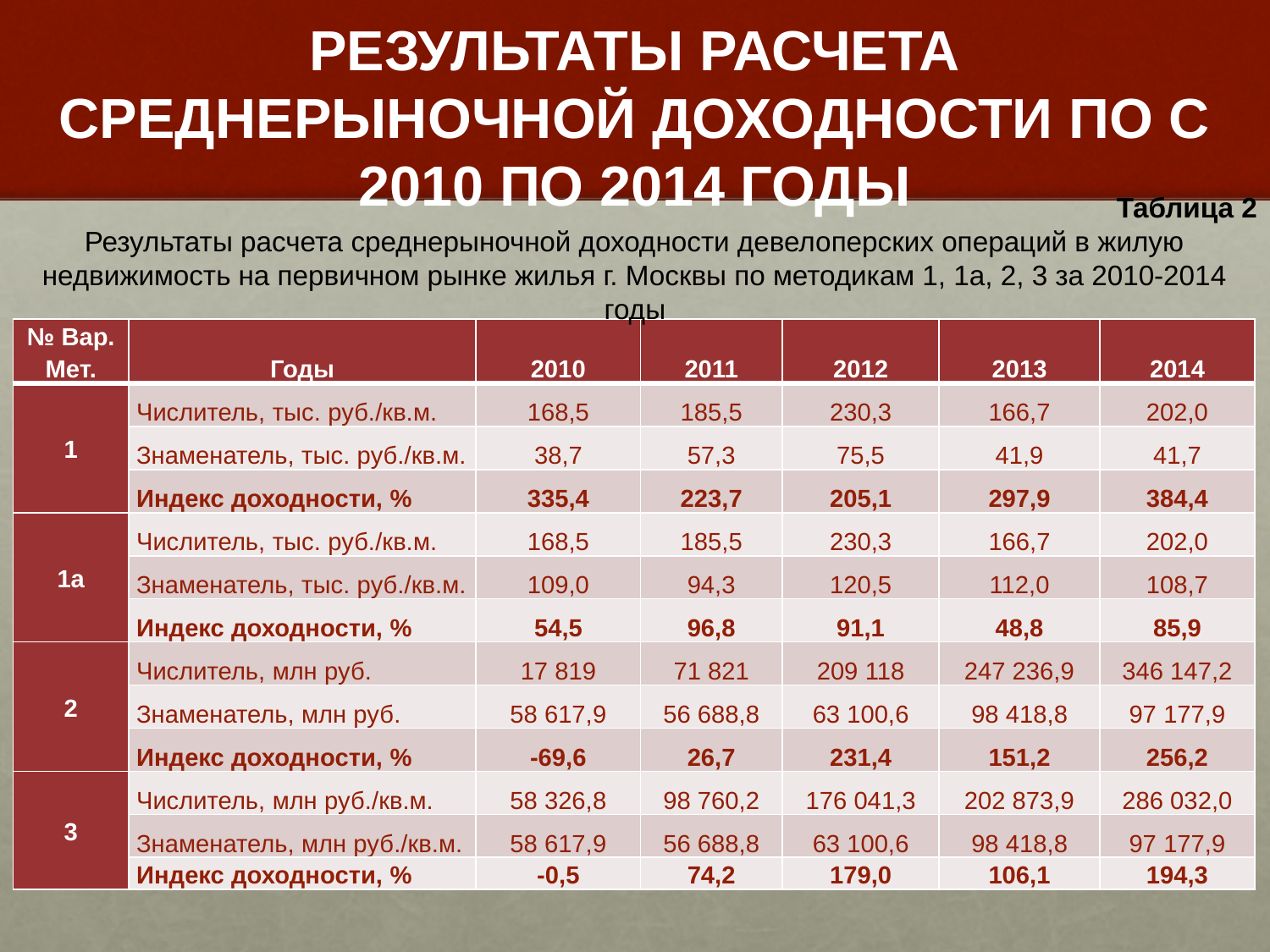

# РЕЗУЛЬТАТЫ РАСЧЕТА СРЕДНЕРЫНОЧНОЙ ДОХОДНОСТИ ПО С 2010 ПО 2014 ГОДЫ
Таблица 2
Результаты расчета среднерыночной доходности девелоперских операций в жилую недвижимость на первичном рынке жилья г. Москвы по методикам 1, 1а, 2, 3 за 2010-2014 годы
| № Вар. Мет. | Годы | 2010 | 2011 | 2012 | 2013 | 2014 |
| --- | --- | --- | --- | --- | --- | --- |
| 1 | Числитель, тыс. руб./кв.м. | 168,5 | 185,5 | 230,3 | 166,7 | 202,0 |
|  | Знаменатель, тыс. руб./кв.м. | 38,7 | 57,3 | 75,5 | 41,9 | 41,7 |
|  | Индекс доходности, % | 335,4 | 223,7 | 205,1 | 297,9 | 384,4 |
| 1а | Числитель, тыс. руб./кв.м. | 168,5 | 185,5 | 230,3 | 166,7 | 202,0 |
|  | Знаменатель, тыс. руб./кв.м. | 109,0 | 94,3 | 120,5 | 112,0 | 108,7 |
|  | Индекс доходности, % | 54,5 | 96,8 | 91,1 | 48,8 | 85,9 |
| 2 | Числитель, млн руб. | 17 819 | 71 821 | 209 118 | 247 236,9 | 346 147,2 |
|  | Знаменатель, млн руб. | 58 617,9 | 56 688,8 | 63 100,6 | 98 418,8 | 97 177,9 |
|  | Индекс доходности, % | -69,6 | 26,7 | 231,4 | 151,2 | 256,2 |
| 3 | Числитель, млн руб./кв.м. | 58 326,8 | 98 760,2 | 176 041,3 | 202 873,9 | 286 032,0 |
|  | Знаменатель, млн руб./кв.м. | 58 617,9 | 56 688,8 | 63 100,6 | 98 418,8 | 97 177,9 |
|  | Индекс доходности, % | -0,5 | 74,2 | 179,0 | 106,1 | 194,3 |
5